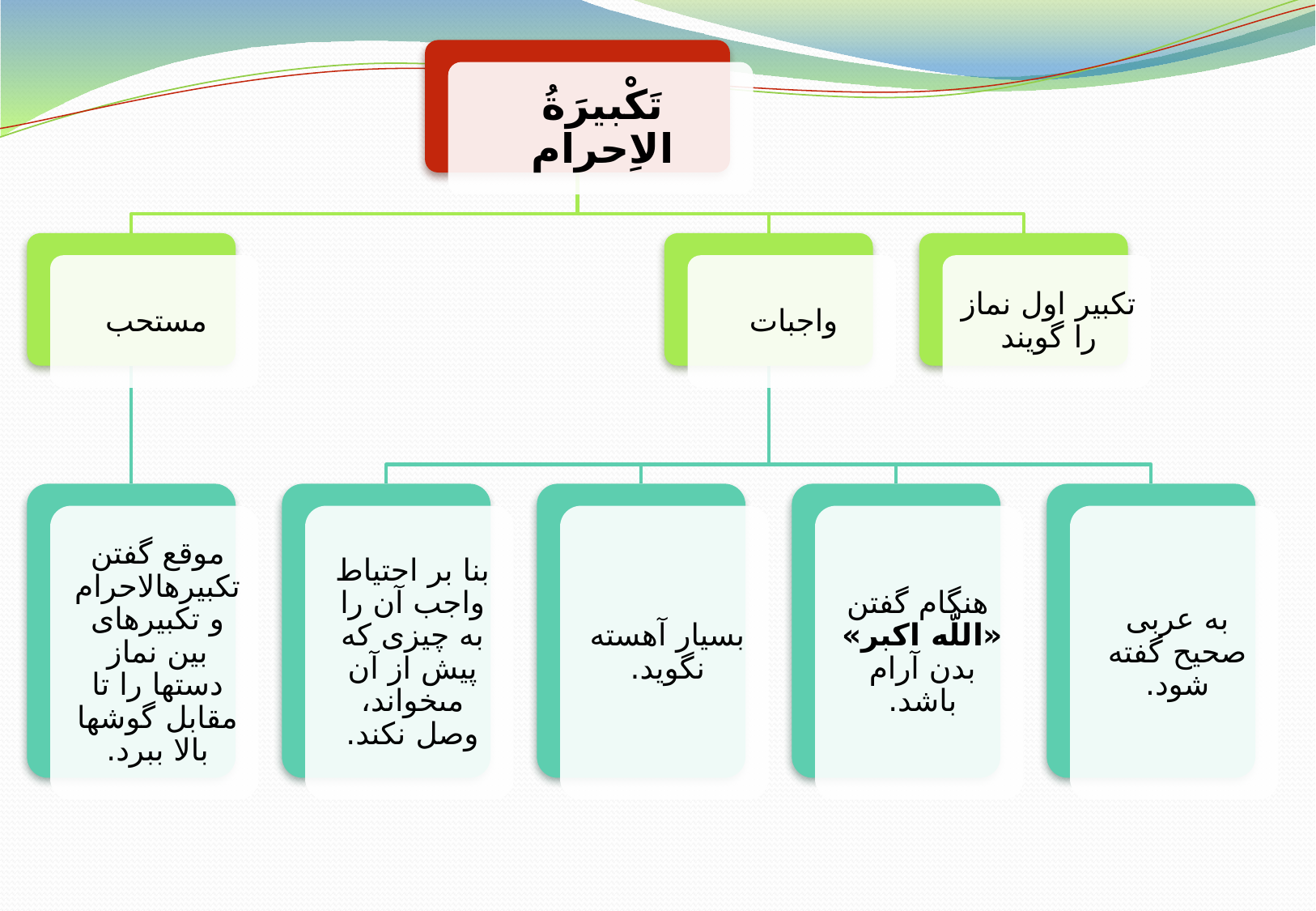

تَكْبيرَةُ الاِحرام
تکبیر اول نماز را گویند
واجبات
به عربى صحيح گفته شود.
 هنگام گفتن «اللّه‏ اكبر» بدن آرام باشد.
بسيار آهسته نگويد.
بنا بر احتياط واجب آن را به چيزى كه پيش از آن مى‏خواند، وصل نكند.
مستحب
موقع گفتن تكبيره‏الاحرام و تكبيرهاى بين نماز دست‏ها را تا
مقابل گوش‏ها بالا ببرد.